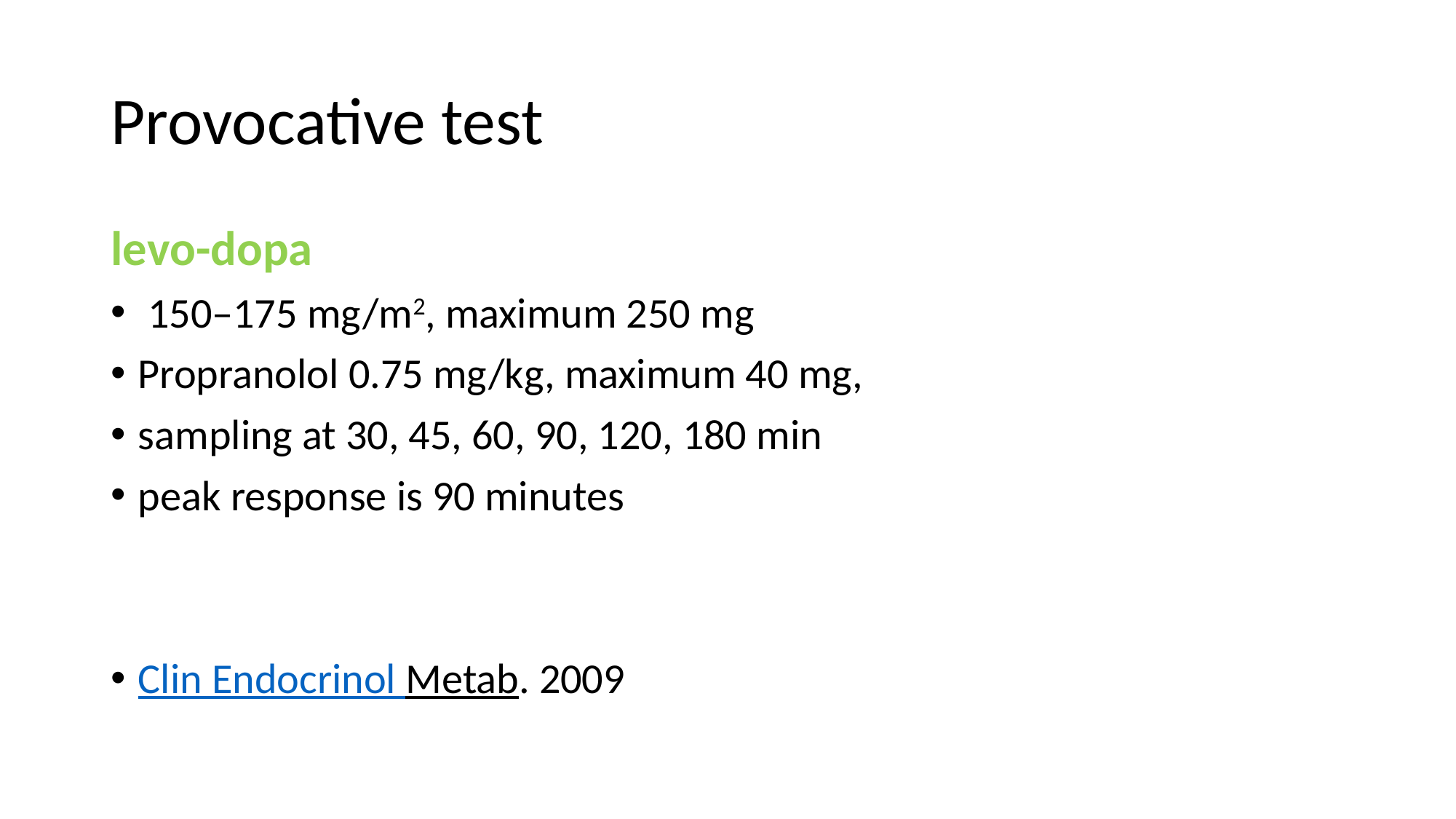

# Provocative test
levo-dopa
 150–175 mg/m2, maximum 250 mg
Propranolol 0.75 mg/kg, maximum 40 mg,
sampling at 30, 45, 60, 90, 120, 180 min
peak response is 90 minutes

Clin Endocrinol Metab. 2009